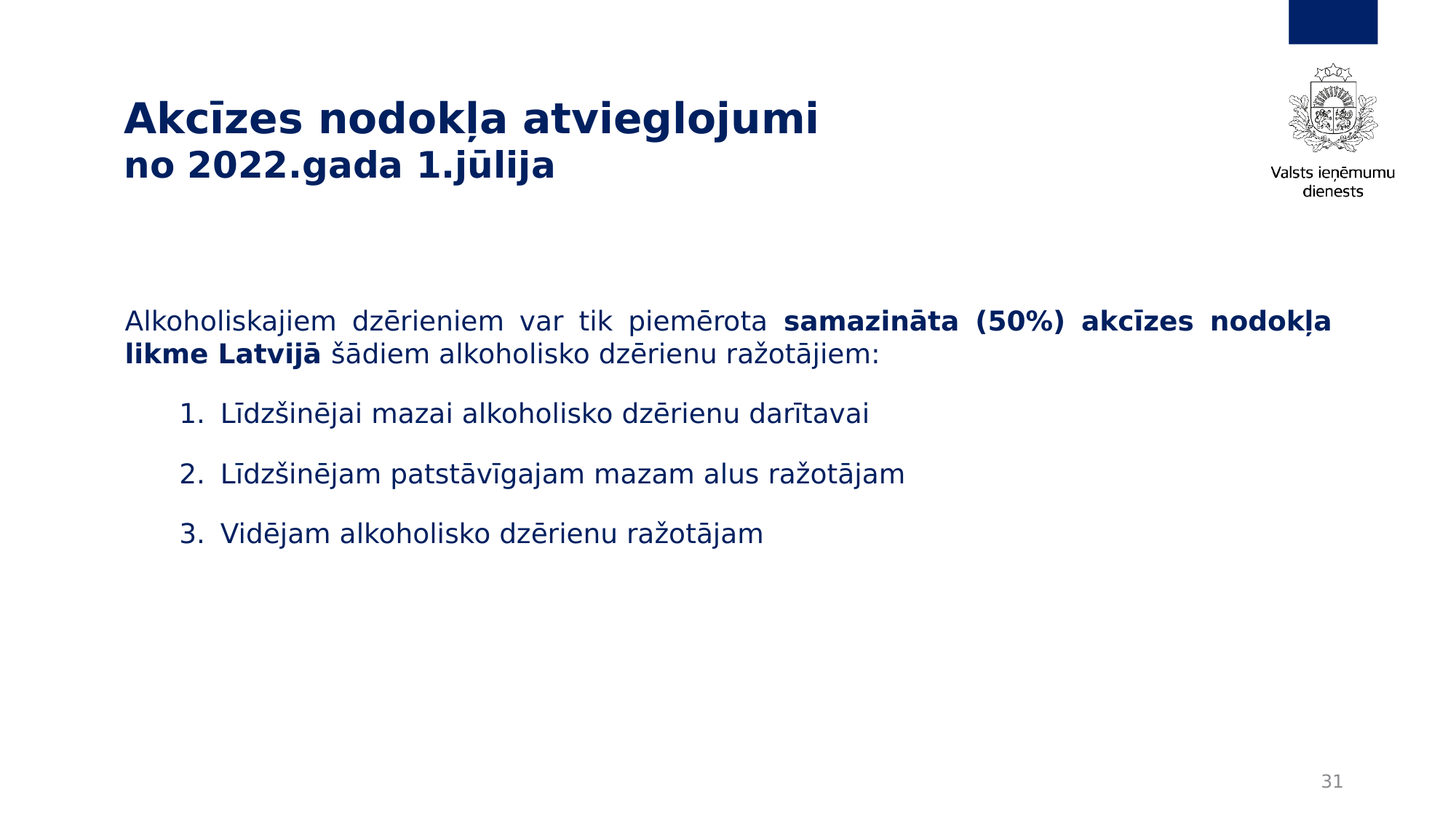

Akcīzes nodokļa atvieglojumi
no 2022.gada 1.jūlija
Alkoholiskajiem dzērieniem var tik piemērota samazināta (50%) akcīzes nodokļa likme Latvijā šādiem alkoholisko dzērienu ražotājiem:
Līdzšinējai mazai alkoholisko dzērienu darītavai
Līdzšinējam patstāvīgajam mazam alus ražotājam
Vidējam alkoholisko dzērienu ražotājam
31